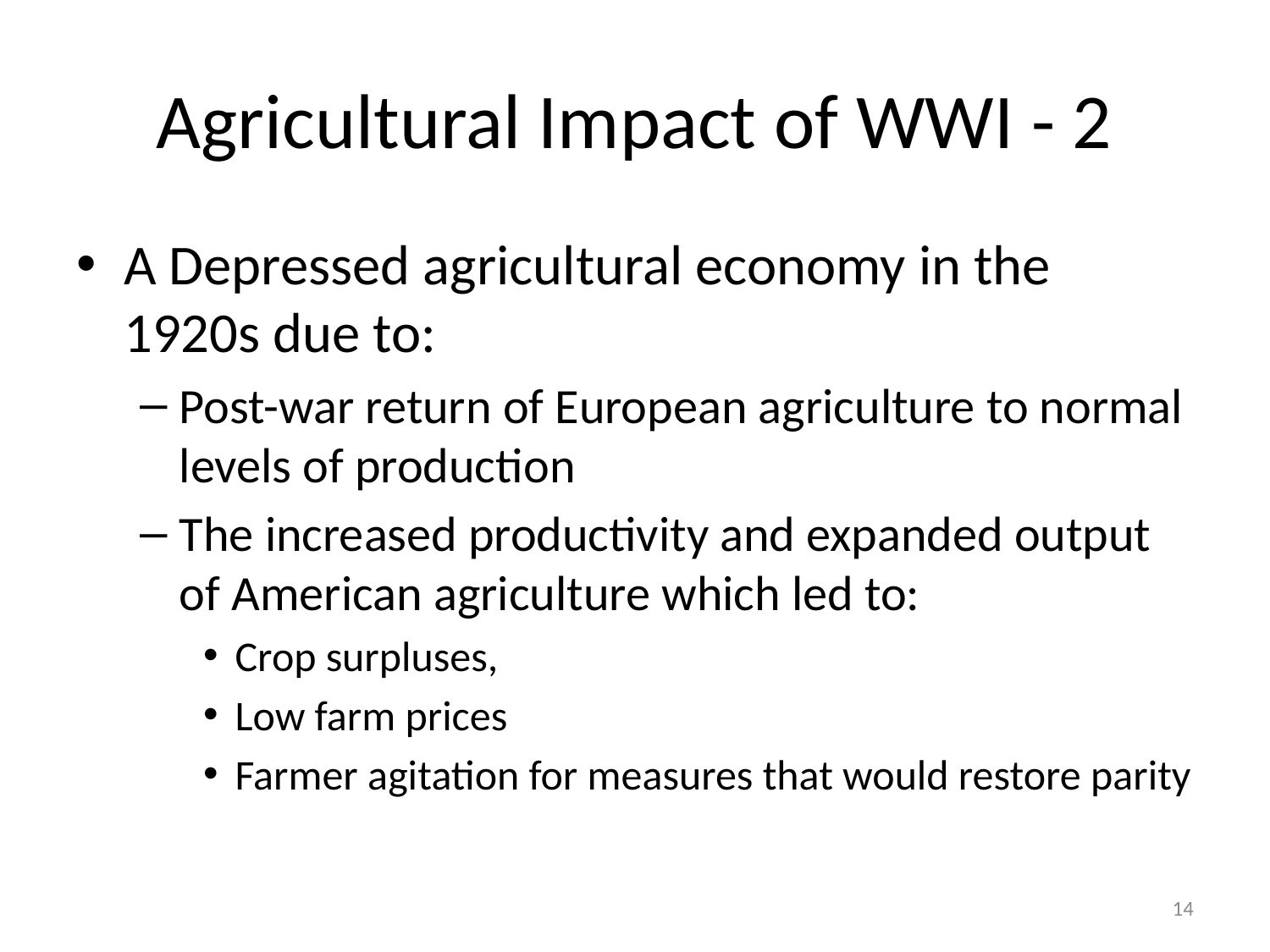

# Agricultural Impact of WWI - 2
A Depressed agricultural economy in the 1920s due to:
Post-war return of European agriculture to normal levels of production
The increased productivity and expanded output of American agriculture which led to:
Crop surpluses,
Low farm prices
Farmer agitation for measures that would restore parity
14